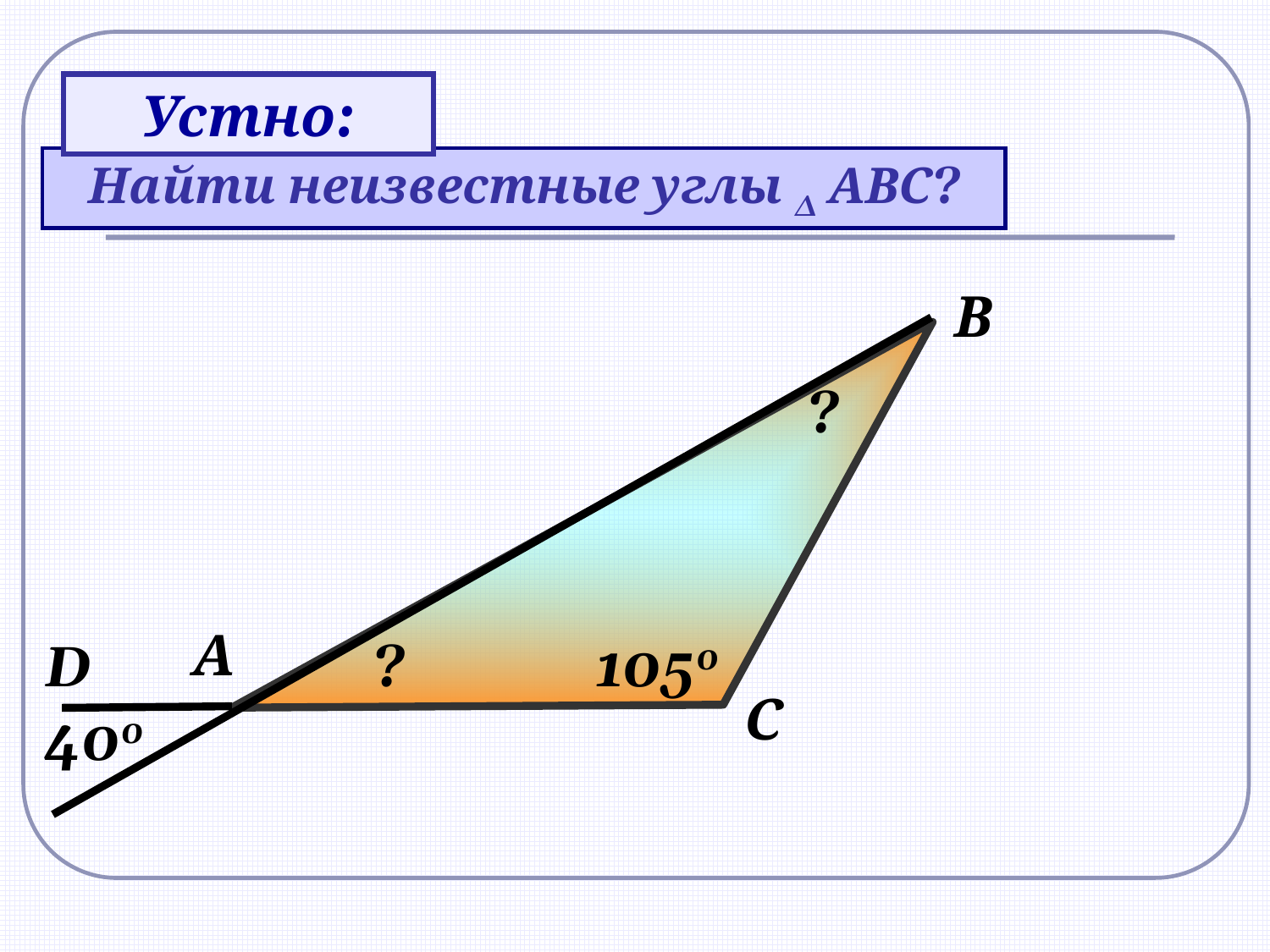

Устно:
Найти неизвестные углы Δ АВС?
В

?
А
D
?
1050
С
400